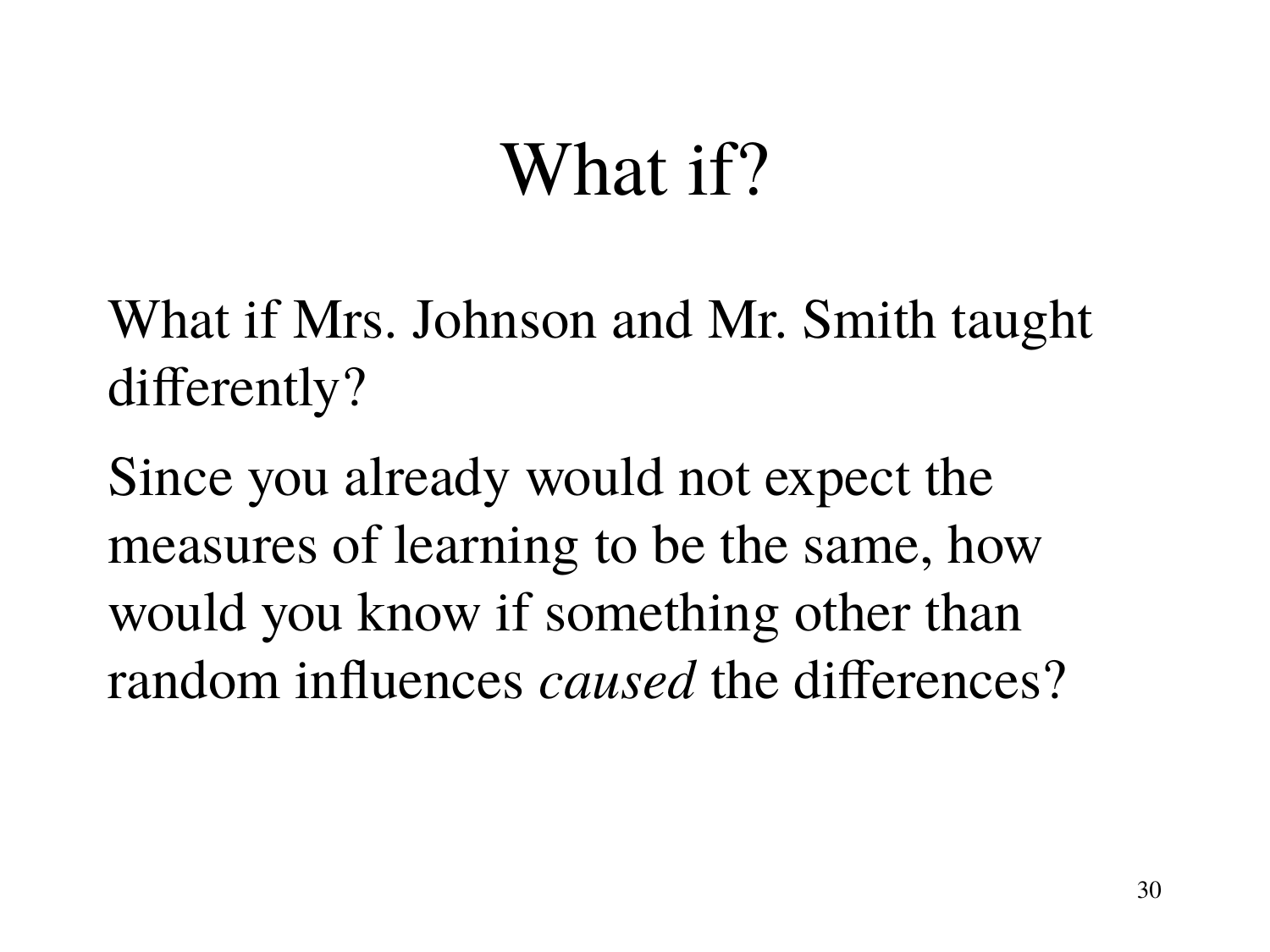

# What if?
What if Mrs. Johnson and Mr. Smith taught differently?
Since you already would not expect the measures of learning to be the same, how would you know if something other than random influences caused the differences?
30